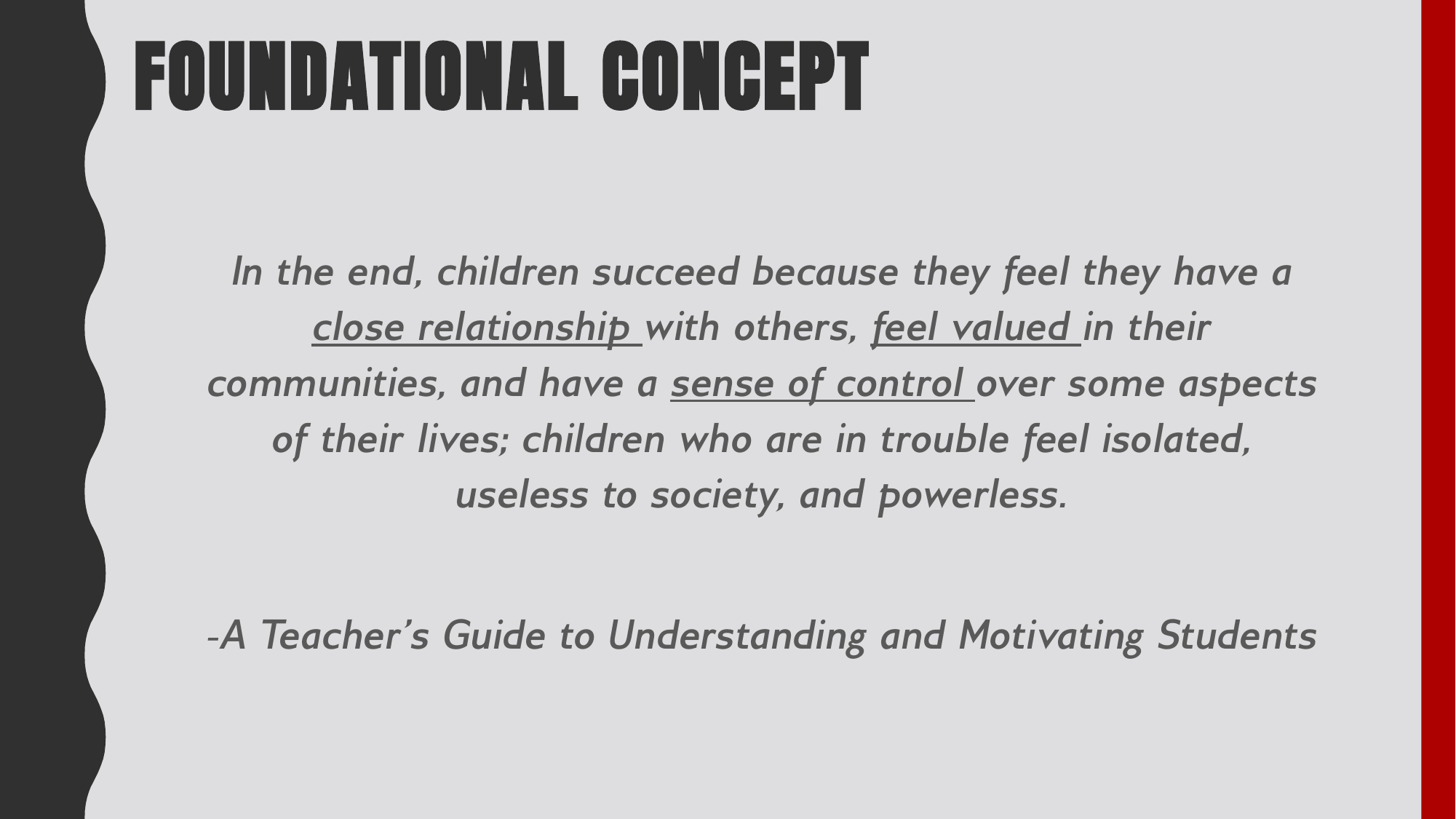

# Foundational Concept
In the end, children succeed because they feel they have a close relationship with others, feel valued in their communities, and have a sense of control over some aspects of their lives; children who are in trouble feel isolated, useless to society, and powerless.
-A Teacher’s Guide to Understanding and Motivating Students